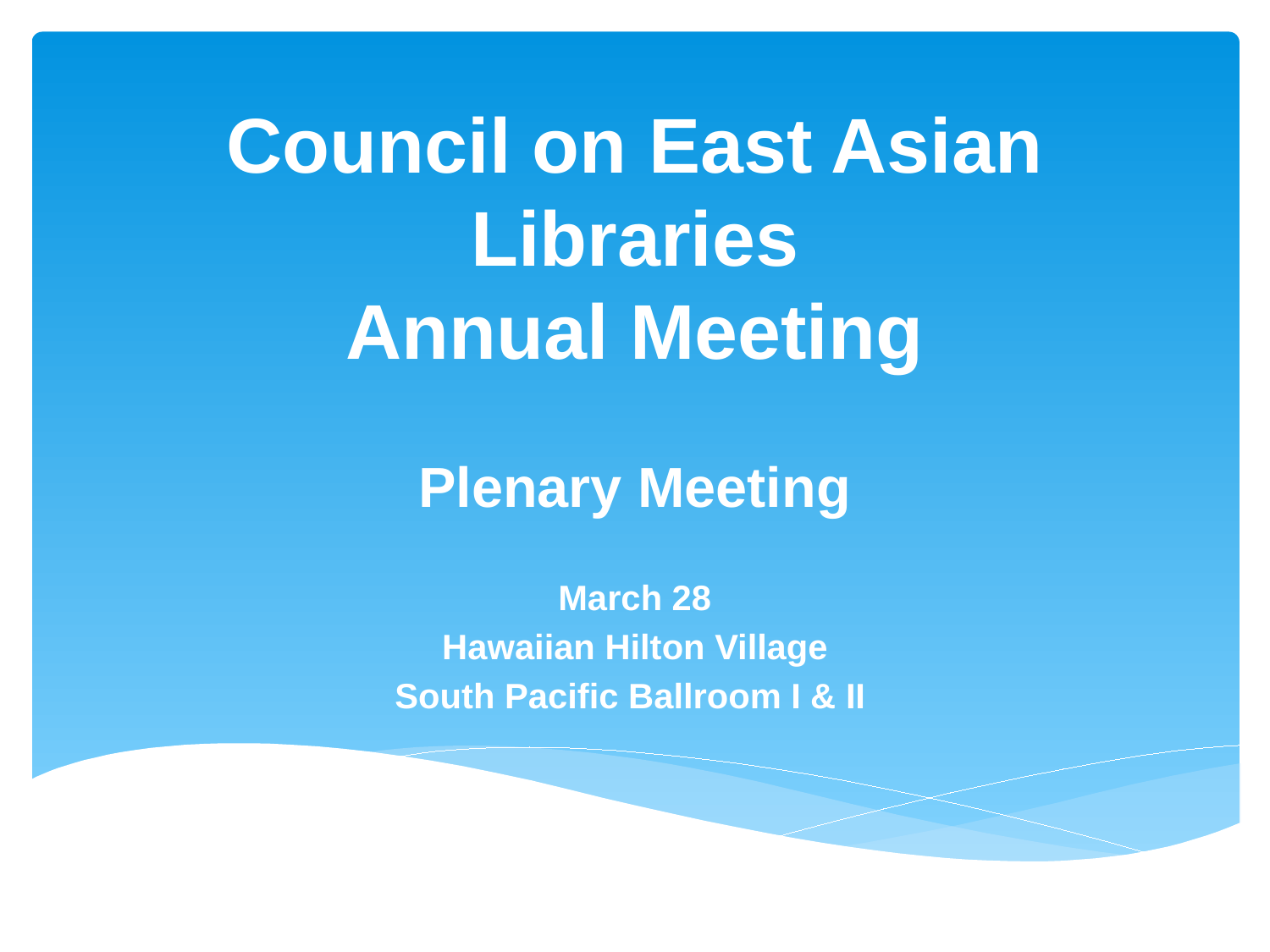

# Council on East Asian Libraries Annual Meeting
Plenary Meeting

March 28
Hawaiian Hilton Village
South Pacific Ballroom I & II